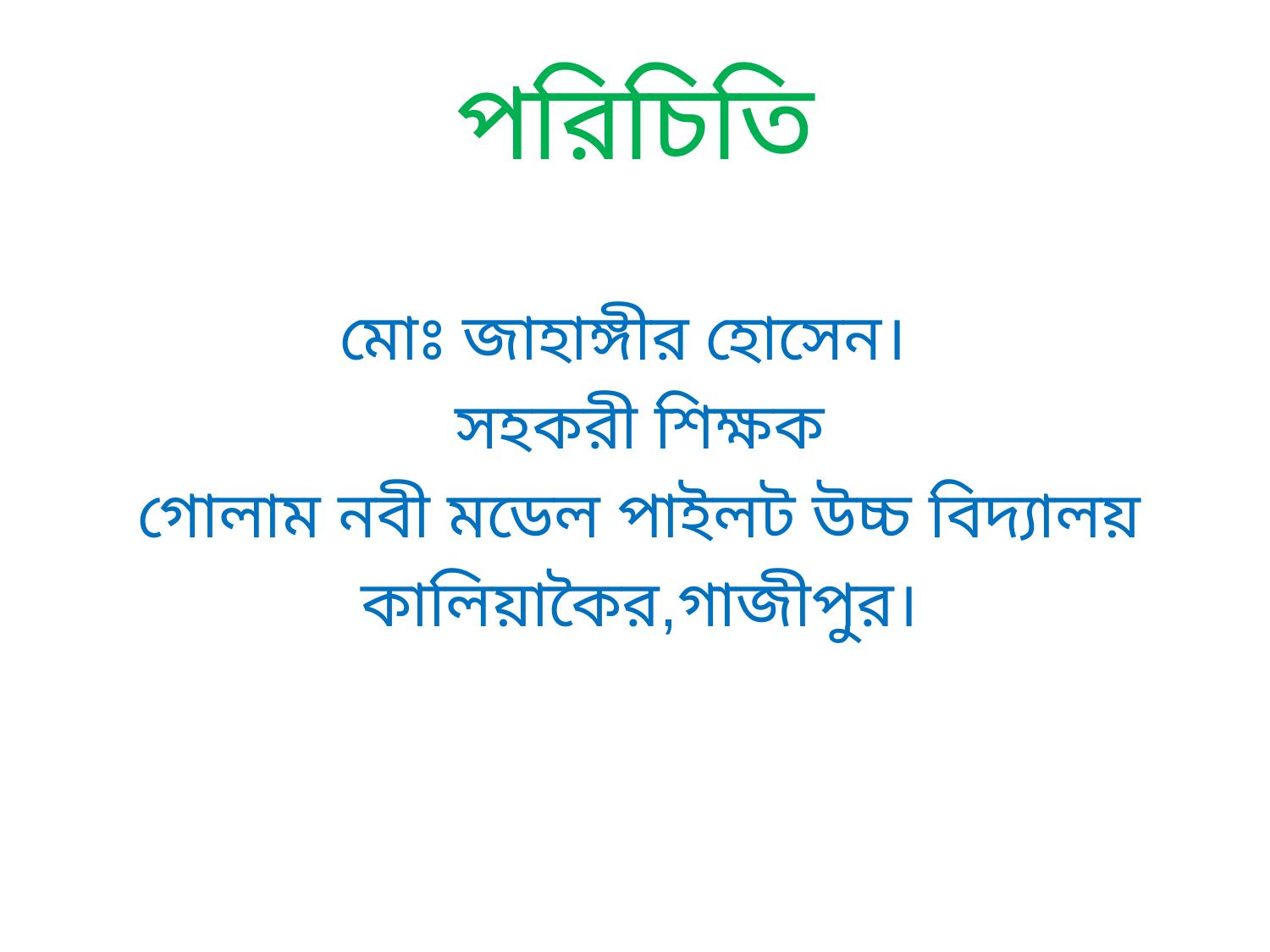

# পরিচিতি

 মোঃ জাহাঙ্গীর হোসেন।
 সহকরী শিক্ষক
গোলাম নবী মডেল পাইলট উচ্চ বিদ্যালয়
কালিয়াকৈর,গাজীপুর।